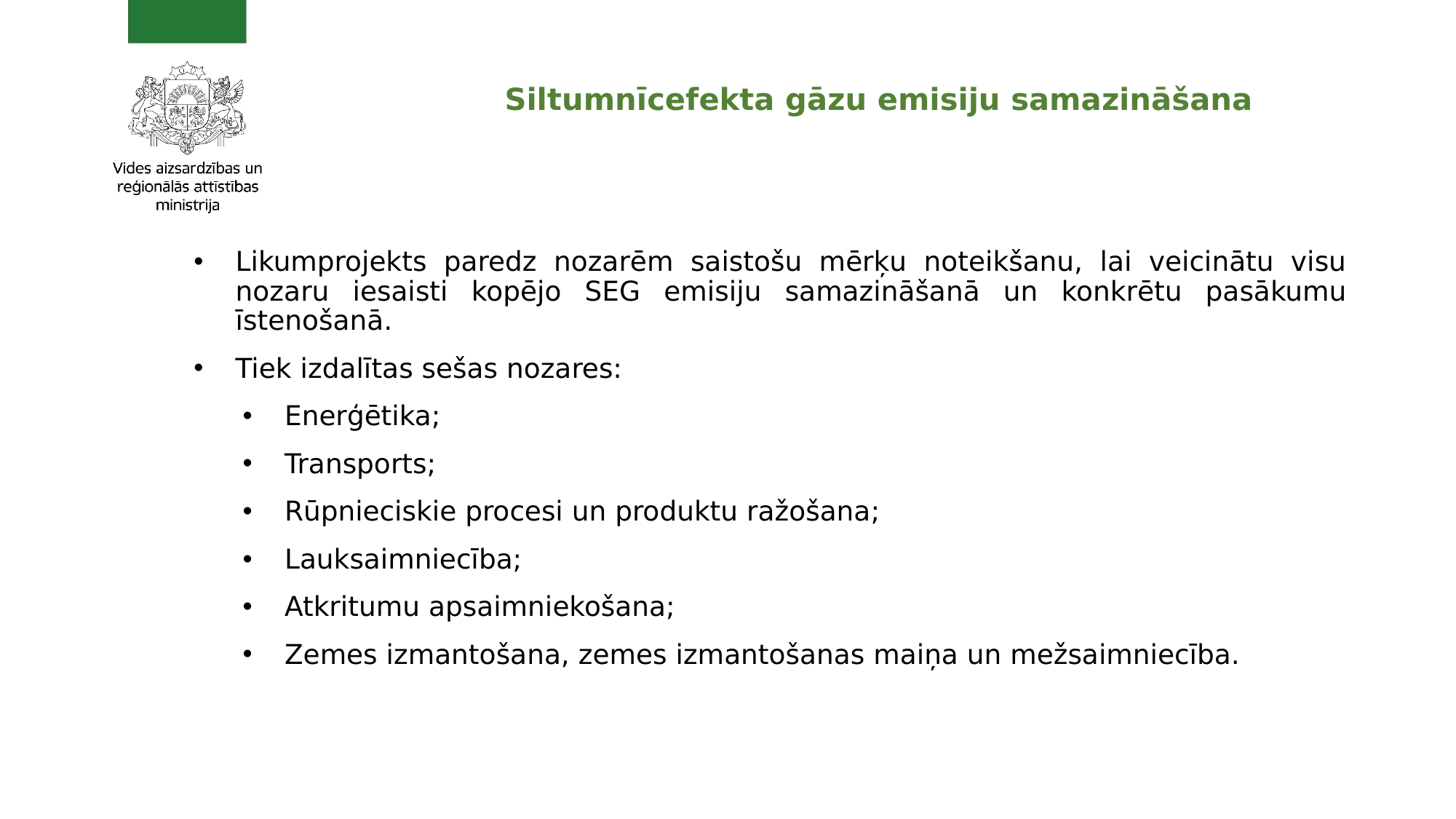

# Siltumnīcefekta gāzu emisiju samazināšana
Likumprojekts paredz nozarēm saistošu mērķu noteikšanu, lai veicinātu visu nozaru iesaisti kopējo SEG emisiju samazināšanā un konkrētu pasākumu īstenošanā.
Tiek izdalītas sešas nozares:
Enerģētika;
Transports;
Rūpnieciskie procesi un produktu ražošana;
Lauksaimniecība;
Atkritumu apsaimniekošana;
Zemes izmantošana, zemes izmantošanas maiņa un mežsaimniecība.